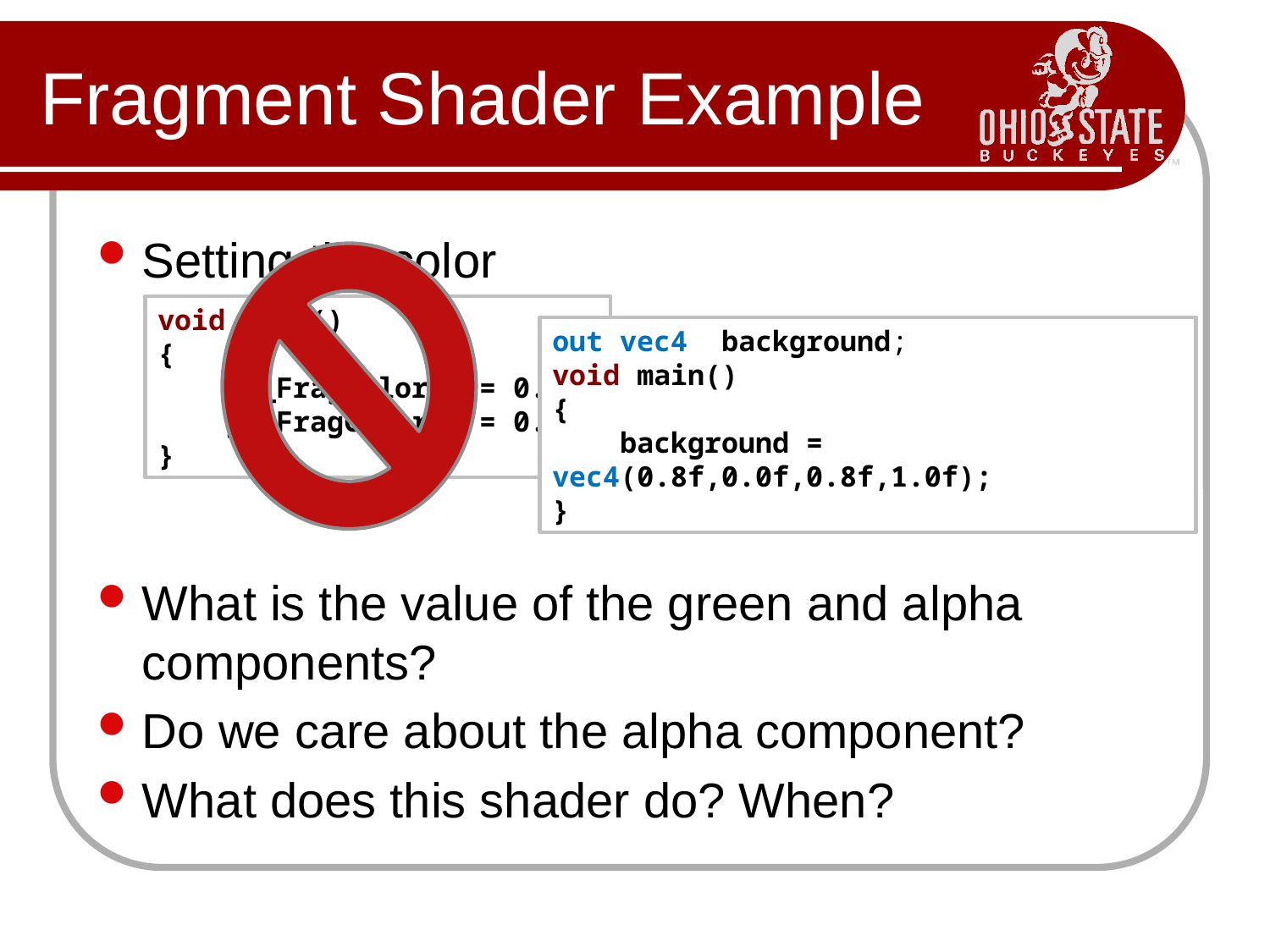

# Fragment Shader Example
Setting the color

What is the value of the green and alpha components?
Do we care about the alpha component?
What does this shader do? When?

void main()
{
    gl_FragColor.r = 0.8f;
    gl_FragColor.b = 0.8f;
}
out vec4  background;
void main()
{
    background = vec4(0.8f,0.0f,0.8f,1.0f);
}